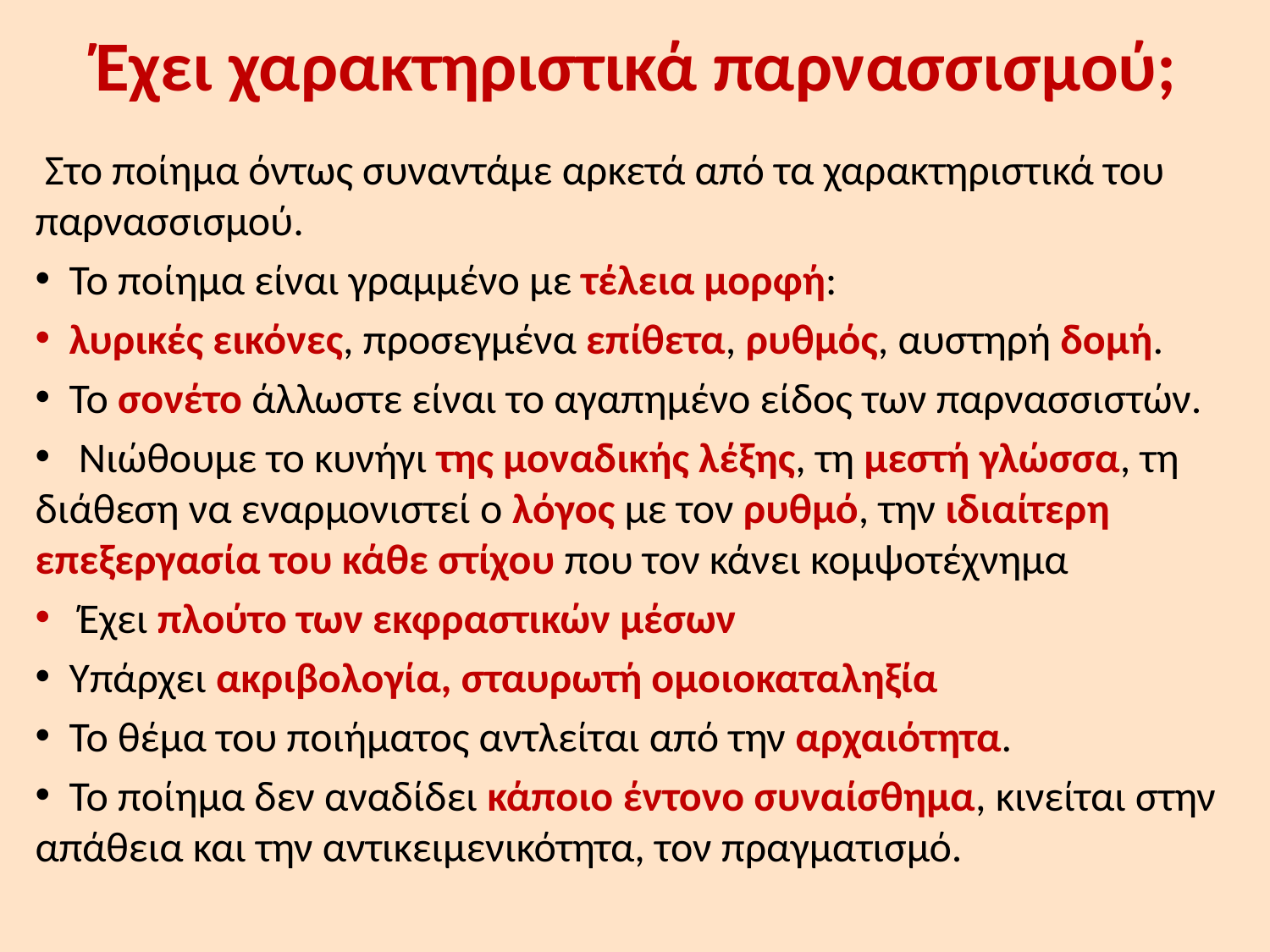

# Έχει χαρακτηριστικά παρνασσισμού;
 Στο ποίημα όντως συναντάμε αρκετά από τα χαρακτηριστικά του παρνασσισμού.
  Το ποίημα είναι γραμμένο με τέλεια μορφή:
  λυρικές εικόνες, προσεγμένα επίθετα, ρυθμός, αυστηρή δομή.
  Το σονέτο άλλωστε είναι το αγαπημένο είδος των παρνασσιστών.
   Νιώθουμε το κυνήγι της μοναδικής λέξης, τη μεστή γλώσσα, τη διάθεση να εναρμονιστεί ο λόγος με τον ρυθμό, την ιδιαίτερη επεξεργασία του κάθε στίχου που τον κάνει κομψοτέχνημα
   Έχει πλούτο των εκφραστικών μέσων
  Υπάρχει ακριβολογία, σταυρωτή ομοιοκαταληξία
  Το θέμα του ποιήματος αντλείται από την αρχαιότητα.
  Το ποίημα δεν αναδίδει κάποιο έντονο συναίσθημα, κινείται στην απάθεια και την αντικειμενικότητα, τον πραγματισμό.